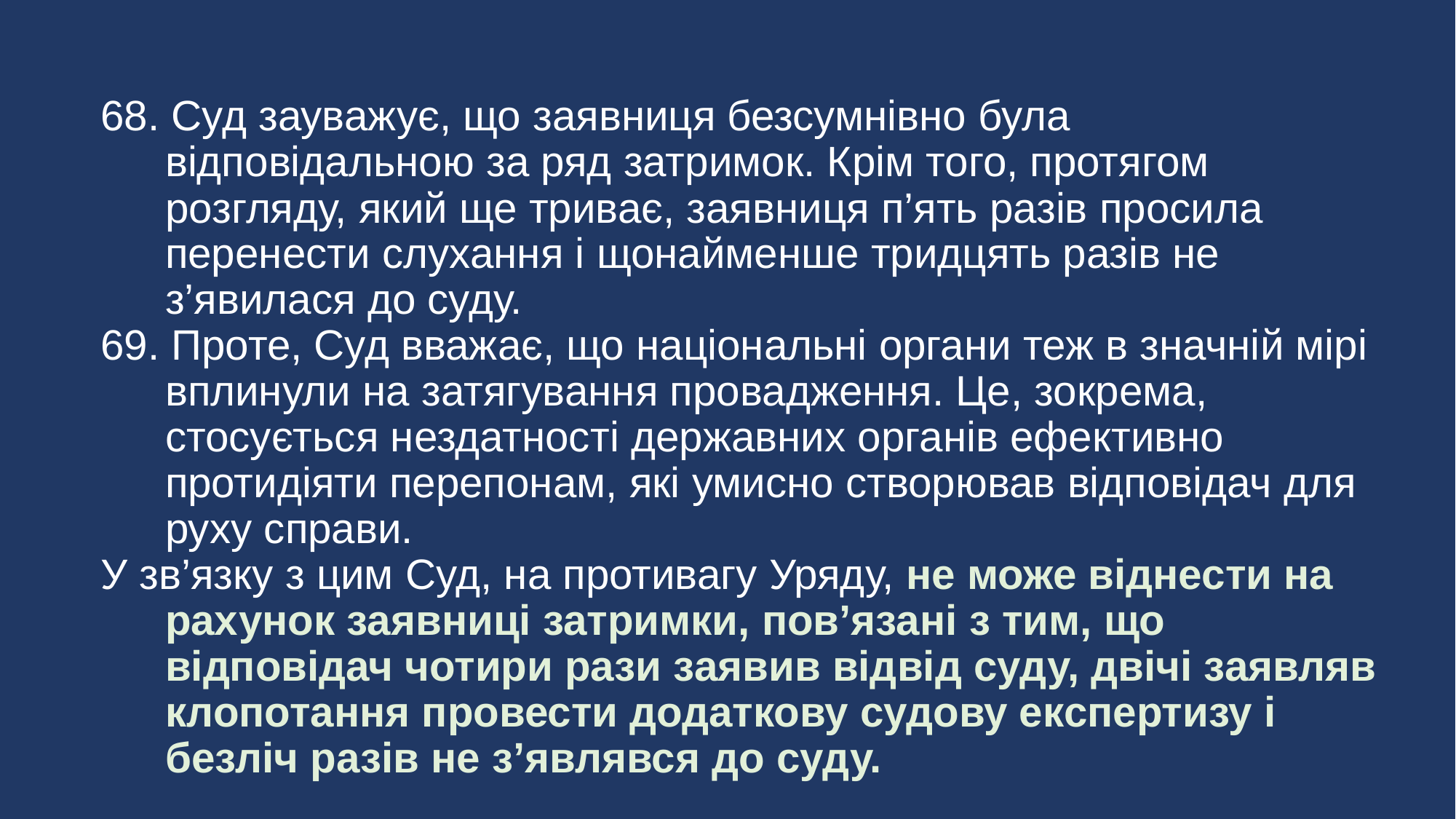

68. Суд зауважує, що заявниця безсумнівно була відповідальною за ряд затримок. Крім того, протягом розгляду, який ще триває, заявниця п’ять разів просила перенести слухання і щонайменше тридцять разів не з’явилася до суду.
69. Проте, Суд вважає, що національні органи теж в значній мірі вплинули на затягування провадження. Це, зокрема, стосується нездатності державних органів ефективно протидіяти перепонам, які умисно створював відповідач для руху справи.
У зв’язку з цим Суд, на противагу Уряду, не може віднести на рахунок заявниці затримки, пов’язані з тим, що відповідач чотири рази заявив відвід суду, двічі заявляв клопотання провести додаткову судову експертизу і безліч разів не з’являвся до суду.